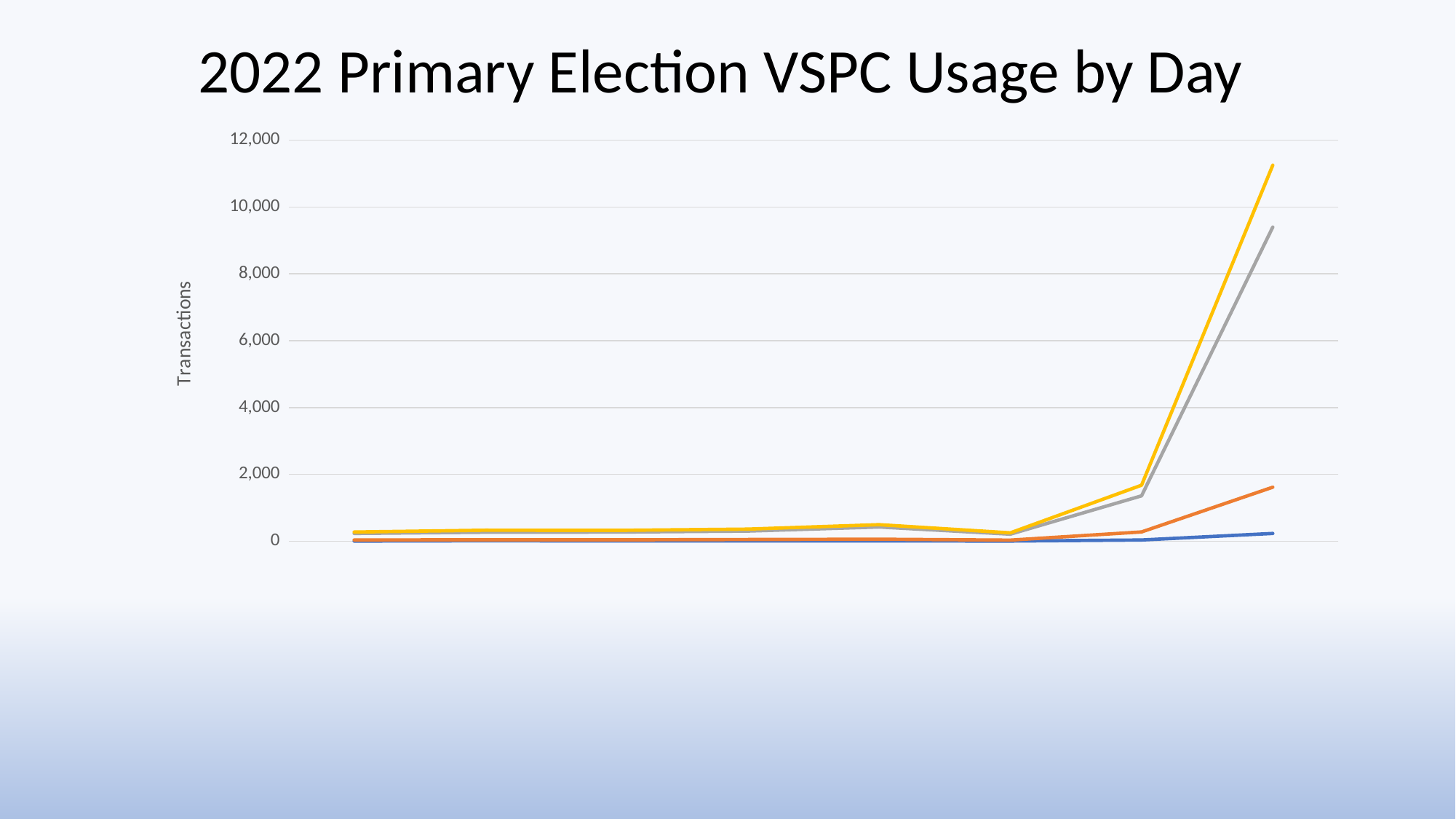

# 2022 Primary Election VSPC Usage by Day

### Chart

| Category | New | Update | In-Person | Total |
|---|---|---|---|---|
| 6.20.22 | 4.0 | 38.0 | 234.0 | 276.0 |
| 6.21.22 | 15.0 | 45.0 | 270.0 | 330.0 |
| 6.22.22 | 8.0 | 42.0 | 275.0 | 325.0 |
| 6.23.22 | 7.0 | 52.0 | 304.0 | 363.0 |
| 6.24.22 | 9.0 | 61.0 | 426.0 | 496.0 |
| 6.25.22 | 6.0 | 34.0 | 211.0 | 251.0 |
| 6.27.22 | 38.0 | 279.0 | 1359.0 | 1676.0 |
| 6.28.22 | 234.0 | 1618.0 | 9400.0 | 11252.0 |